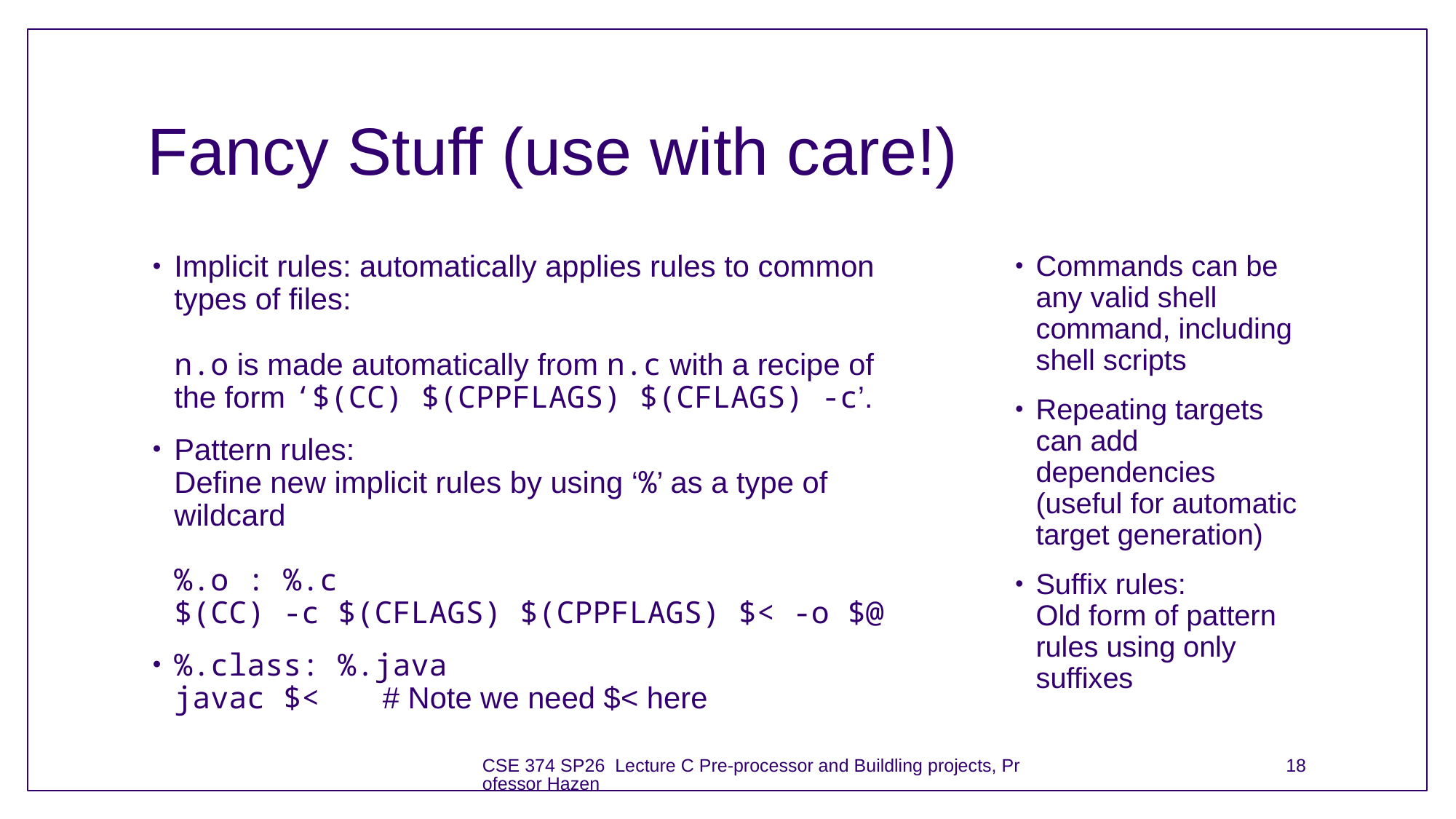

# Fancy Stuff (use with care!)
Implicit rules: automatically applies rules to common types of files:
n.o is made automatically from n.c with a recipe of the form ‘$(CC) $(CPPFLAGS) $(CFLAGS) -c’.
Pattern rules:
Define new implicit rules by using ‘%’ as a type of wildcard
%.o : %.c
$(CC) -c $(CFLAGS) $(CPPFLAGS) $< -o $@
%.class: %.java
javac $<    # Note we need $< here
Commands can be any valid shell command, including shell scripts
Repeating targets can add dependencies (useful for automatic target generation)
Suffix rules:
Old form of pattern rules using only suffixes
CSE 374 SP26  Lecture C Pre-processor and Buildling projects, Professor Hazen
18